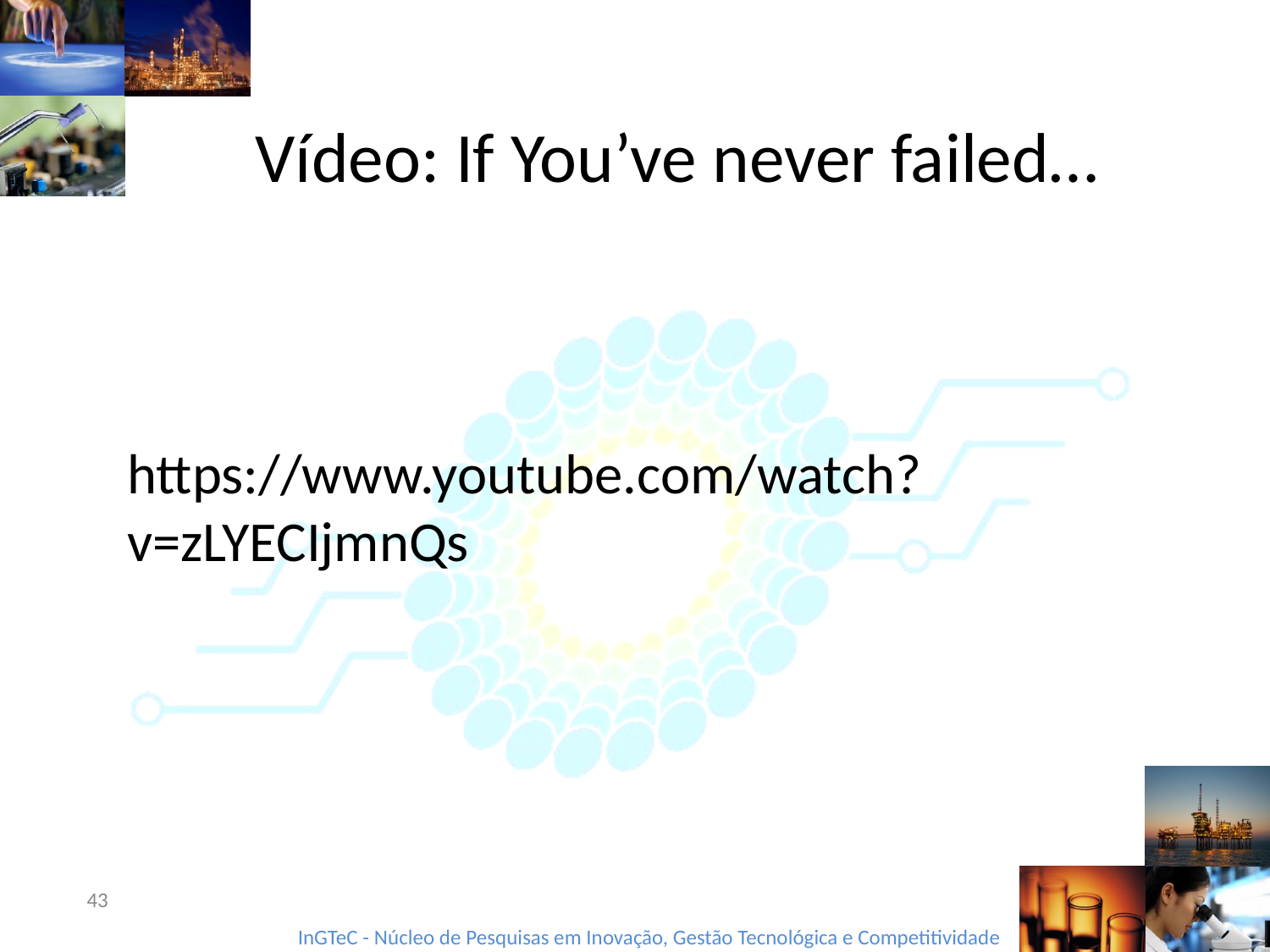

Vídeo: If You’ve never failed…
https://www.youtube.com/watch?v=zLYECIjmnQs
43